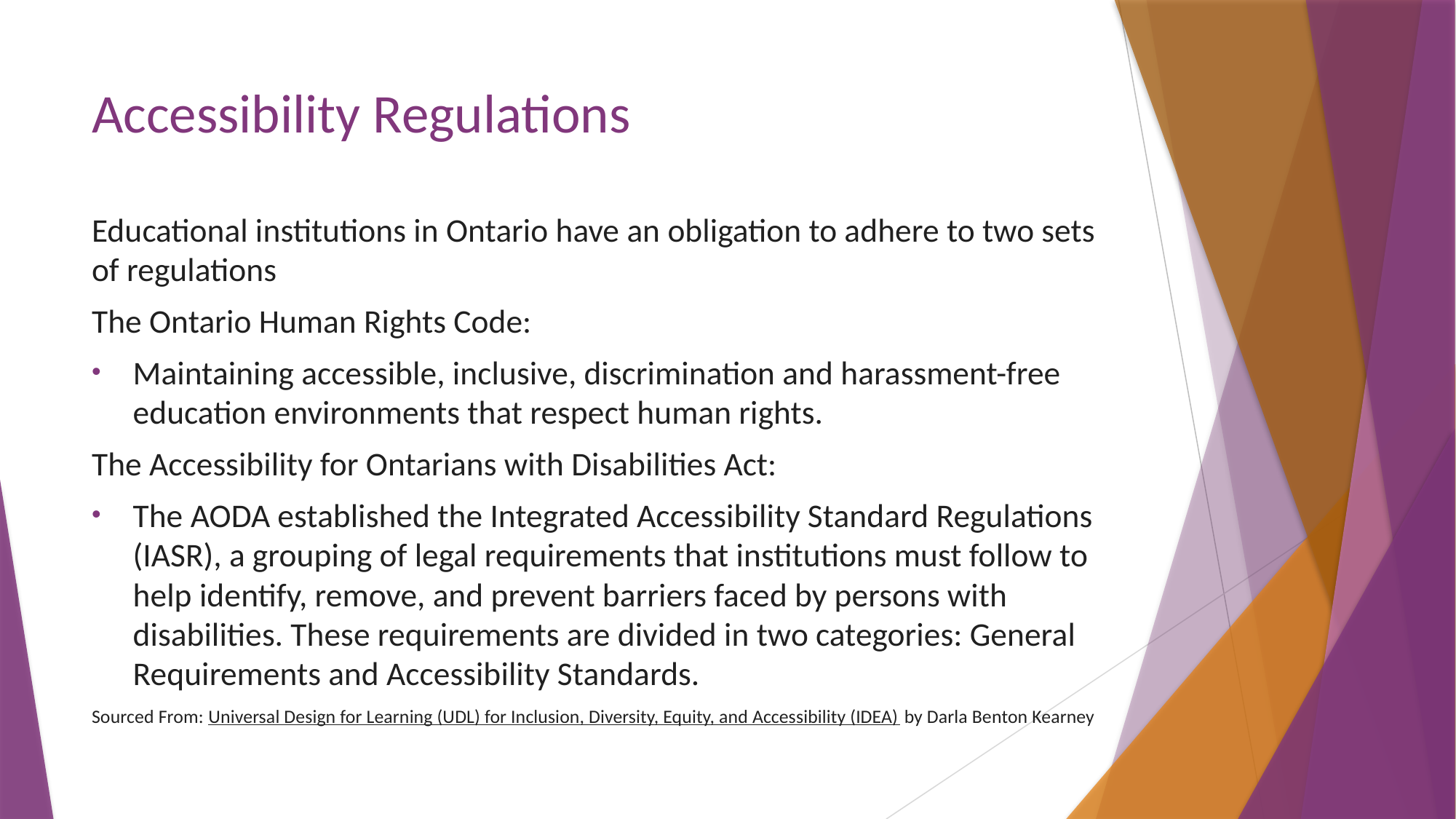

# Accessibility Regulations
Educational institutions in Ontario have an obligation to adhere to two sets of regulations
The Ontario Human Rights Code:
Maintaining accessible, inclusive, discrimination and harassment-free education environments that respect human rights.
The Accessibility for Ontarians with Disabilities Act:
The AODA established the Integrated Accessibility Standard Regulations (IASR), a grouping of legal requirements that institutions must follow to help identify, remove, and prevent barriers faced by persons with disabilities. These requirements are divided in two categories: General Requirements and Accessibility Standards.
Sourced From: Universal Design for Learning (UDL) for Inclusion, Diversity, Equity, and Accessibility (IDEA) by Darla Benton Kearney